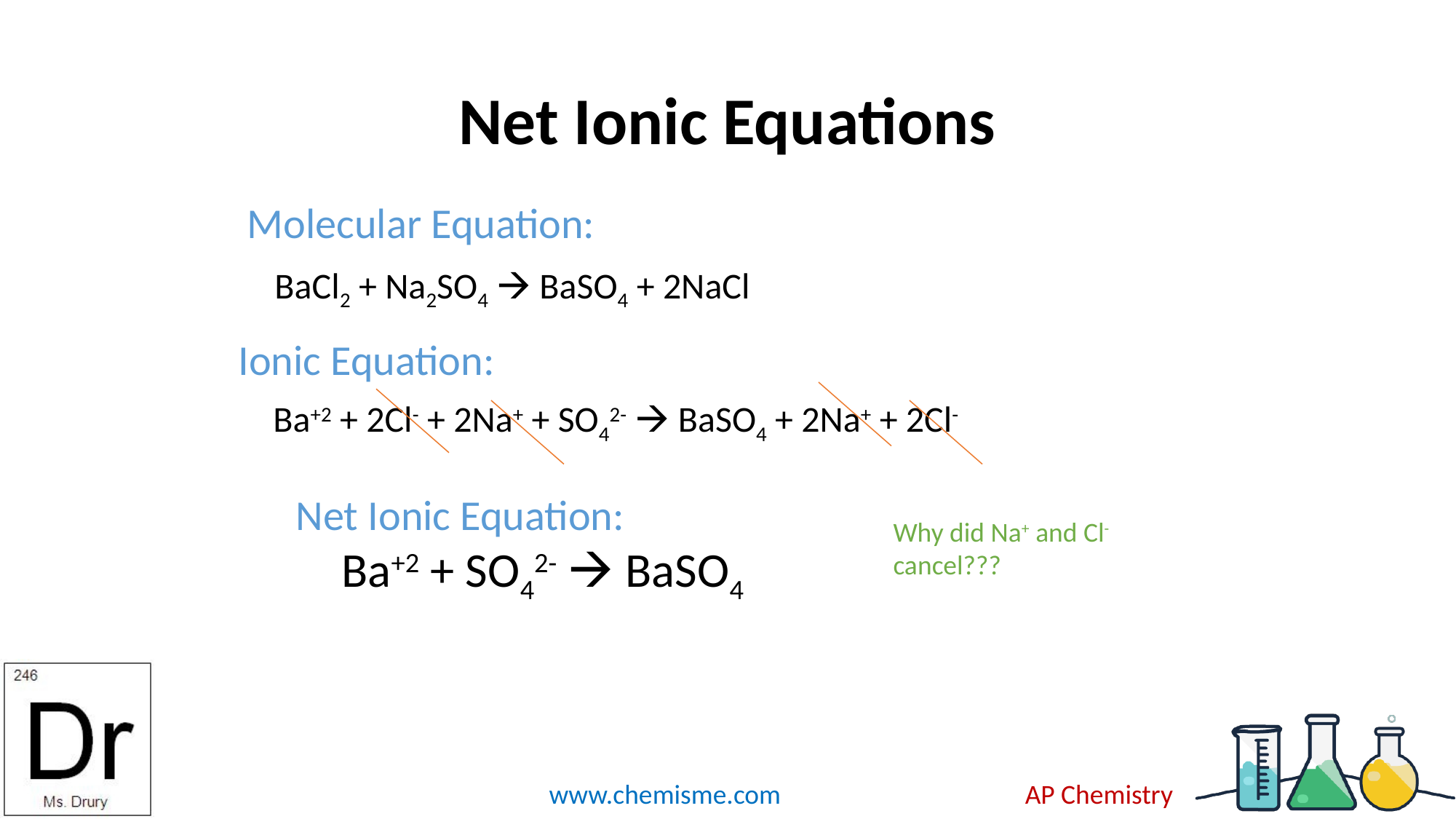

# Net Ionic Equations
Molecular Equation:
	BaCl2 + Na2SO4 🡪 BaSO4 + 2NaCl
Ionic Equation:
	Ba+2 + 2Cl- + 2Na+ + SO42- 🡪 BaSO4 + 2Na+ + 2Cl-
Net Ionic Equation:
	 Ba+2 + SO42- 🡪 BaSO4
Why did Na+ and Cl- cancel???